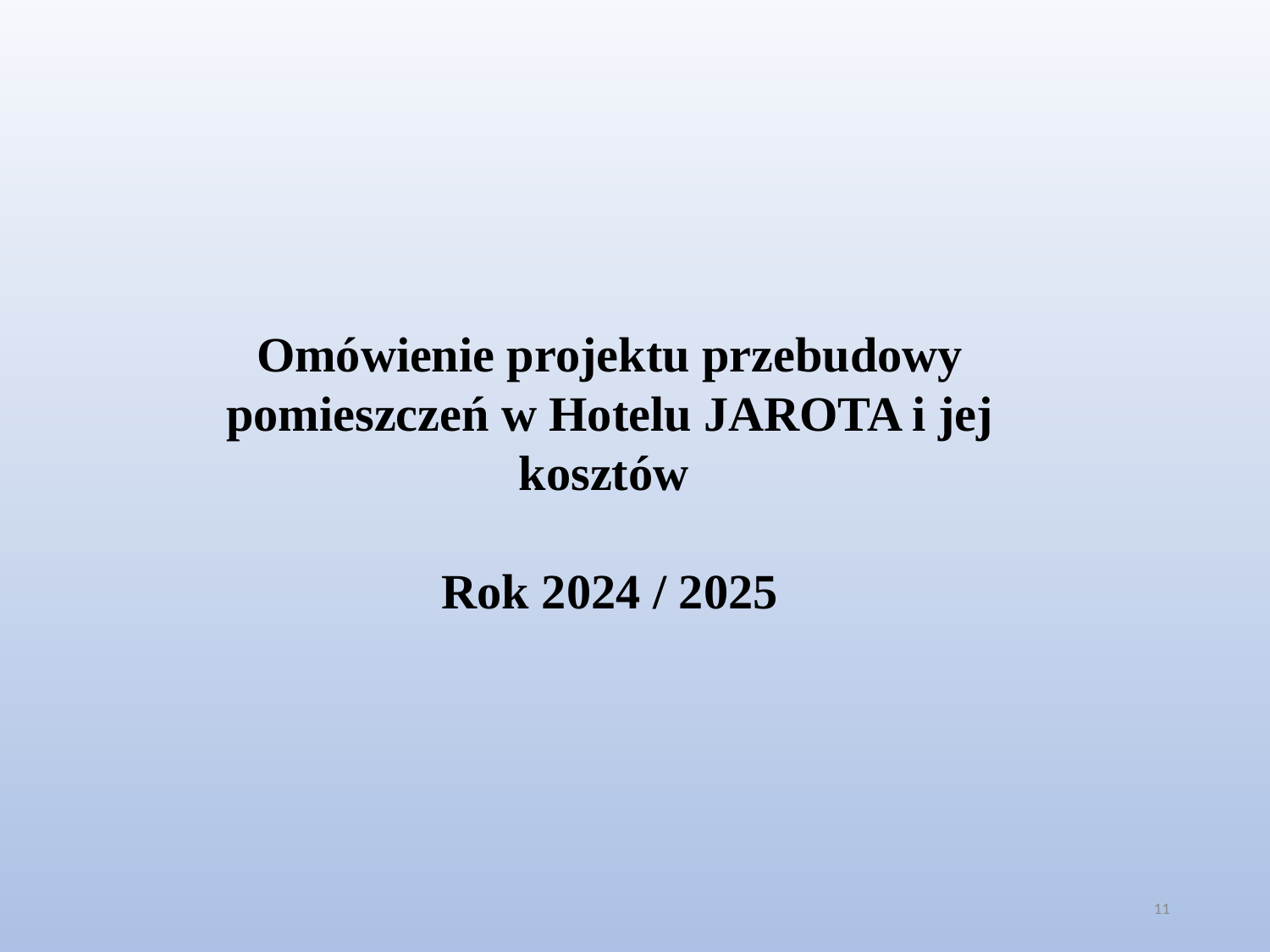

Omówienie projektu przebudowy pomieszczeń w Hotelu JAROTA i jej kosztów

Rok 2024 / 2025

11